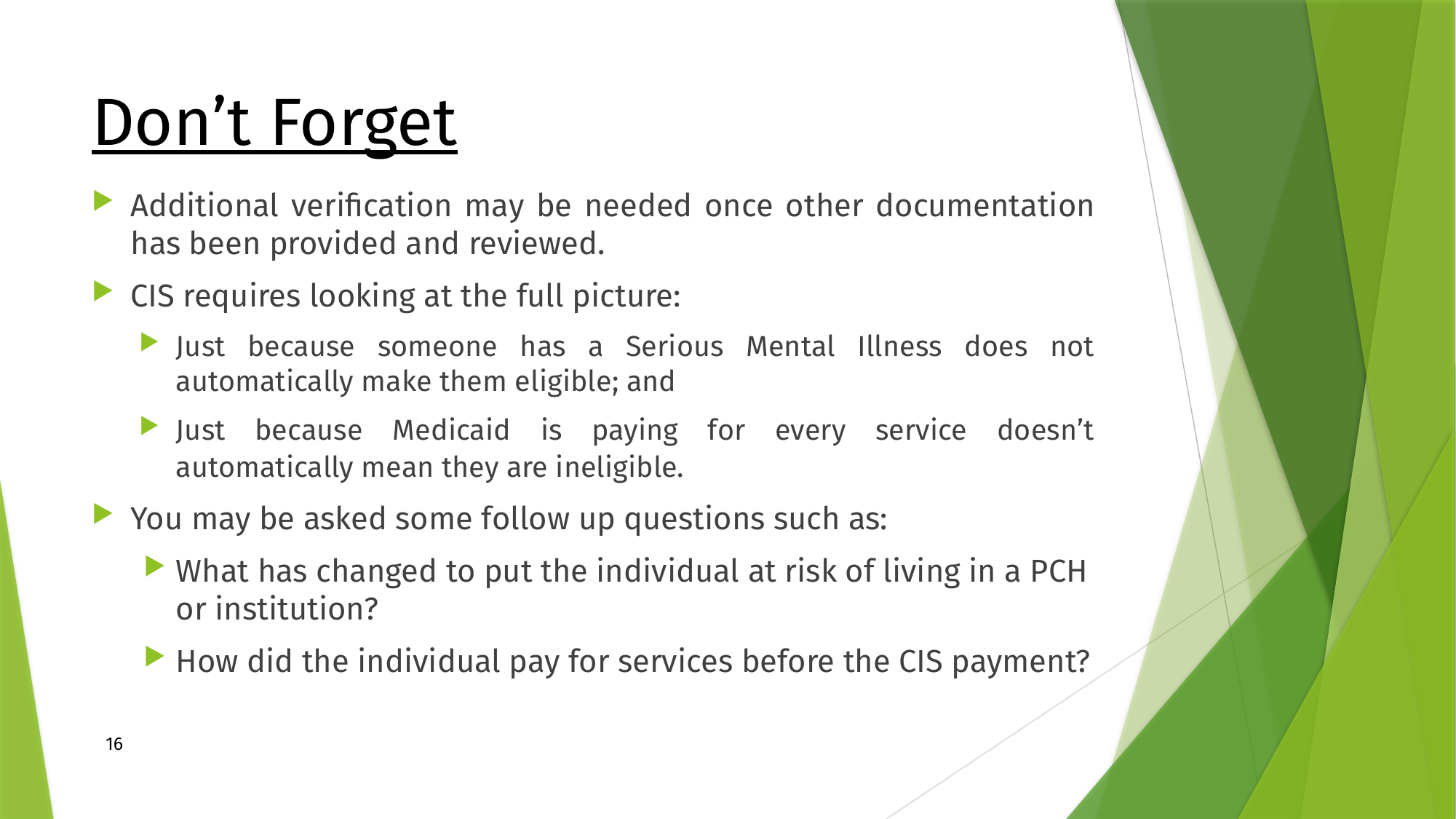

# Don’t Forget
Additional verification may be needed once other documentation has been provided and reviewed.
CIS requires looking at the full picture:
Just because someone has a Serious Mental Illness does not automatically make them eligible; and
Just because Medicaid is paying for every service doesn’t automatically mean they are ineligible.
You may be asked some follow up questions such as:
What has changed to put the individual at risk of living in a PCH or institution?
How did the individual pay for services before the CIS payment?

16